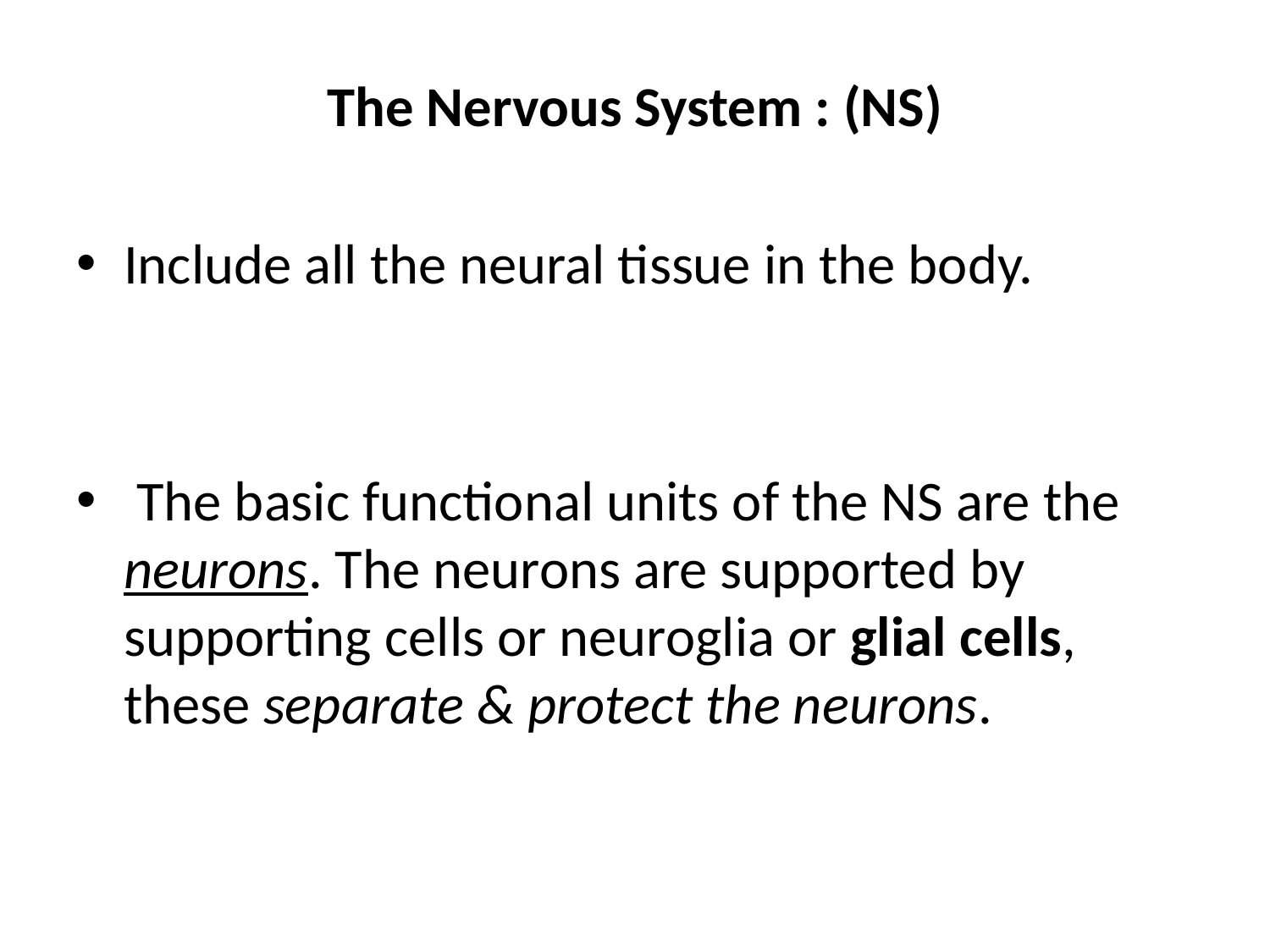

#
The Nervous System : (NS)

Include all the neural tissue in the body.

 The basic functional units of the NS are the neurons. The neurons are supported by supporting cells or neuroglia or glial cells, these separate & protect the neurons.